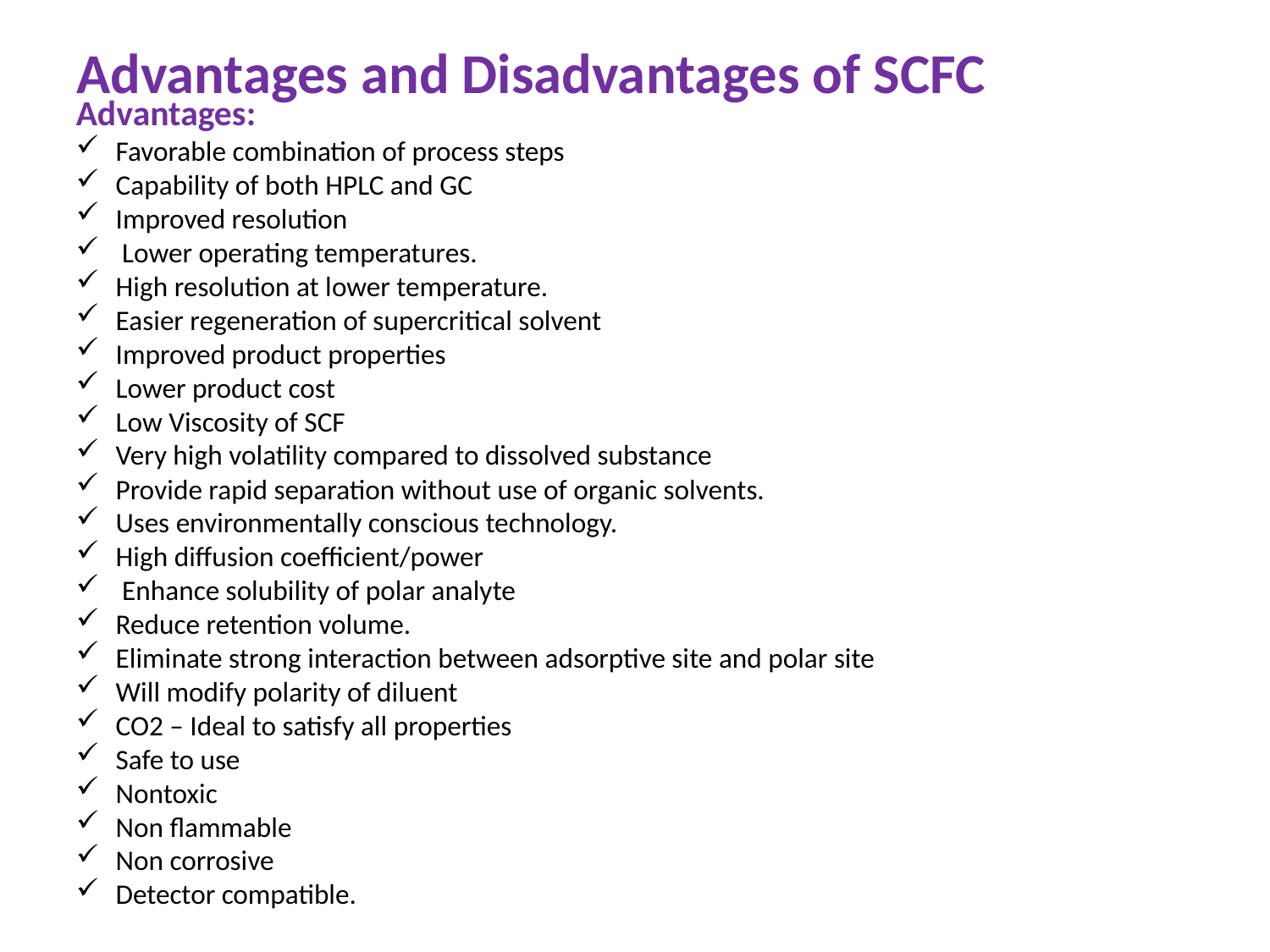

# Advantages and Disadvantages of SCFC
Advantages:
Favorable combination of process steps
Capability of both HPLC and GC
Improved resolution
 Lower operating temperatures.
High resolution at lower temperature.
Easier regeneration of supercritical solvent
Improved product properties
Lower product cost
Low Viscosity of SCF
Very high volatility compared to dissolved substance
Provide rapid separation without use of organic solvents.
Uses environmentally conscious technology.
High diffusion coefficient/power
 Enhance solubility of polar analyte
Reduce retention volume.
Eliminate strong interaction between adsorptive site and polar site
Will modify polarity of diluent
CO2 – Ideal to satisfy all properties
Safe to use
Nontoxic
Non flammable
Non corrosive
Detector compatible.